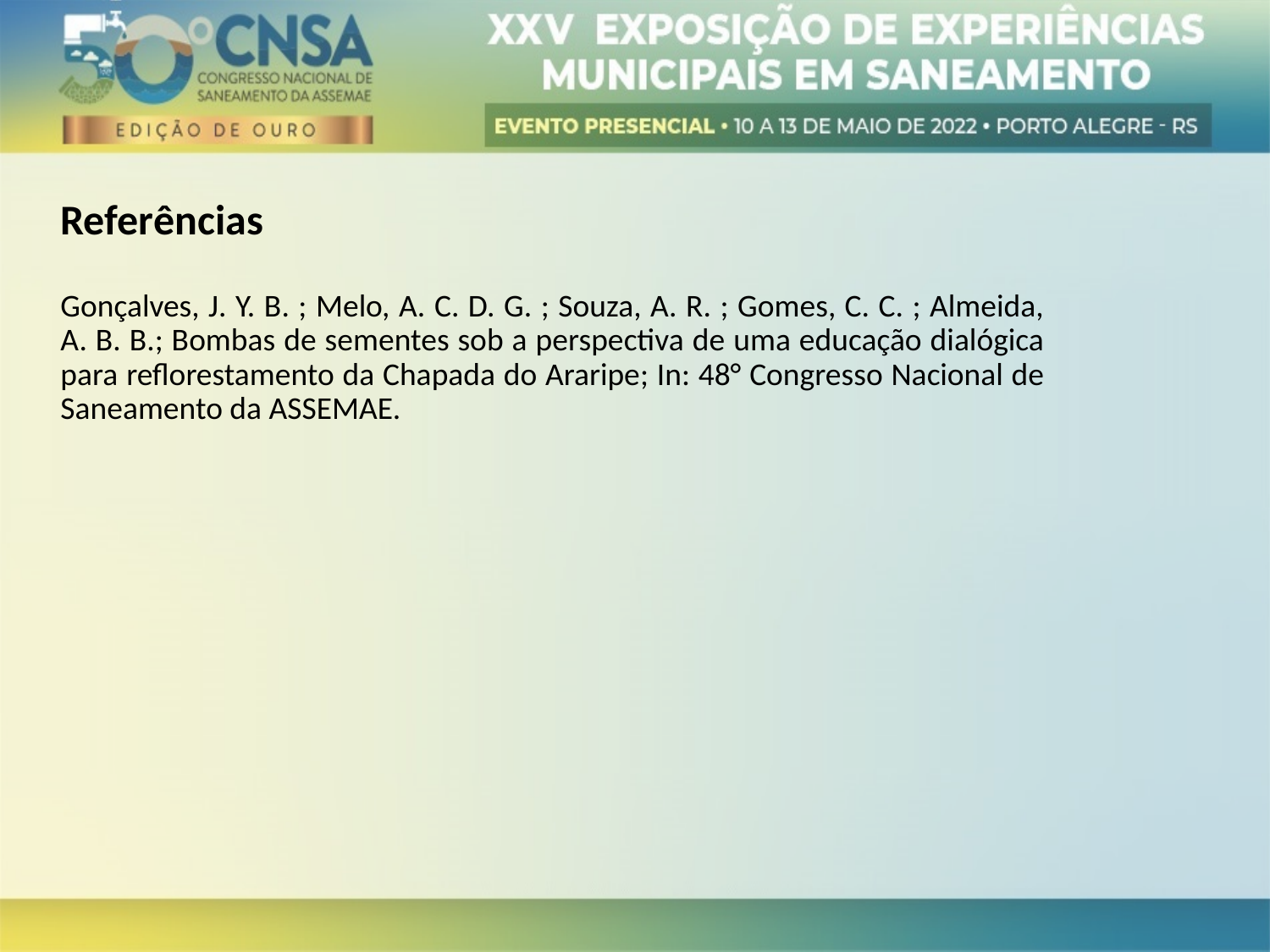

Referências

Gonçalves, J. Y. B. ; Melo, A. C. D. G. ; Souza, A. R. ; Gomes, C. C. ; Almeida, A. B. B.; Bombas de sementes sob a perspectiva de uma educação dialógica para reflorestamento da Chapada do Araripe; In: 48° Congresso Nacional de Saneamento da ASSEMAE.